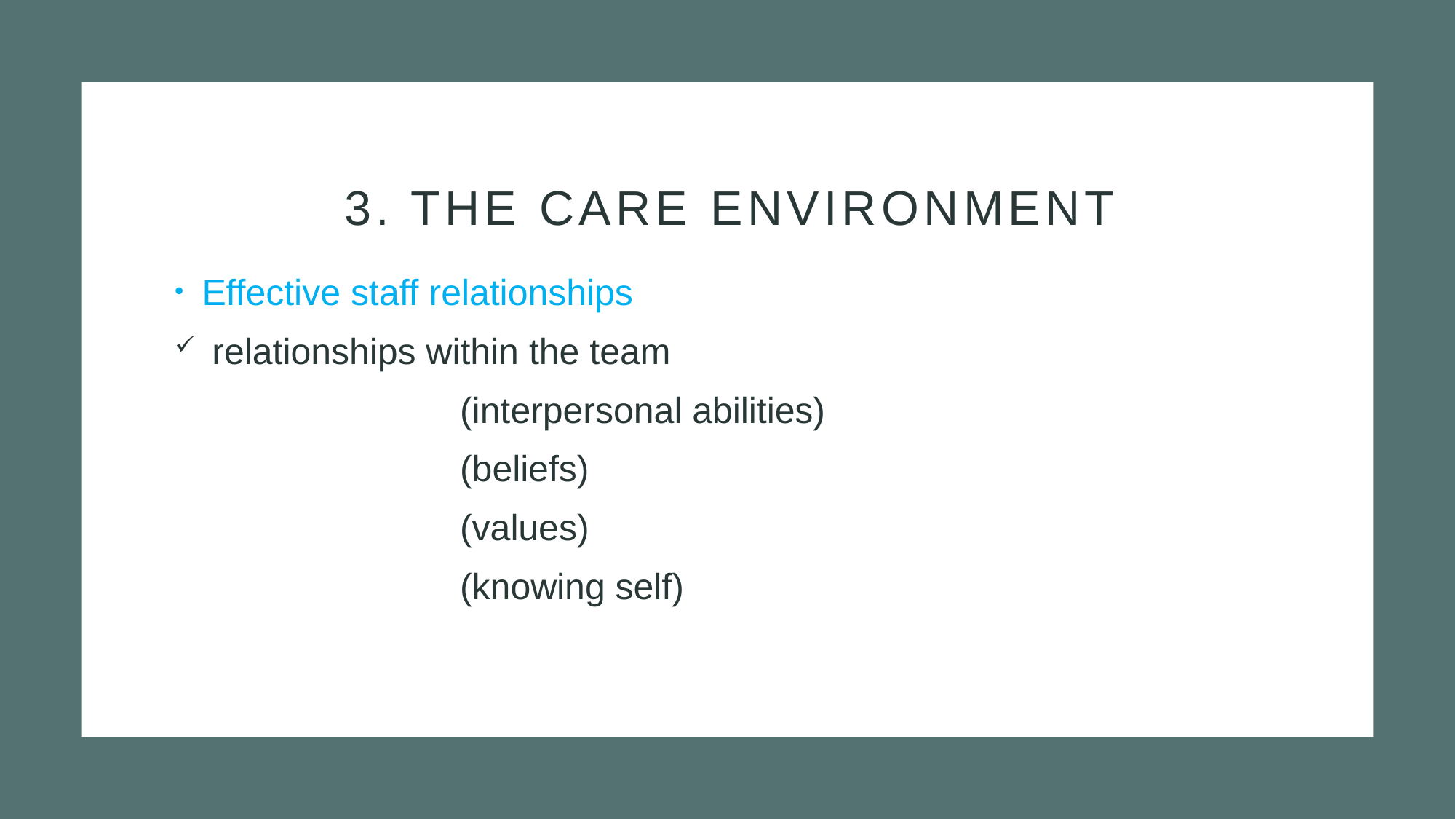

# 3. The care environment
Effective staff relationships
 relationships within the team
                            (interpersonal abilities)
                            (beliefs)
                            (values)
                            (knowing self)